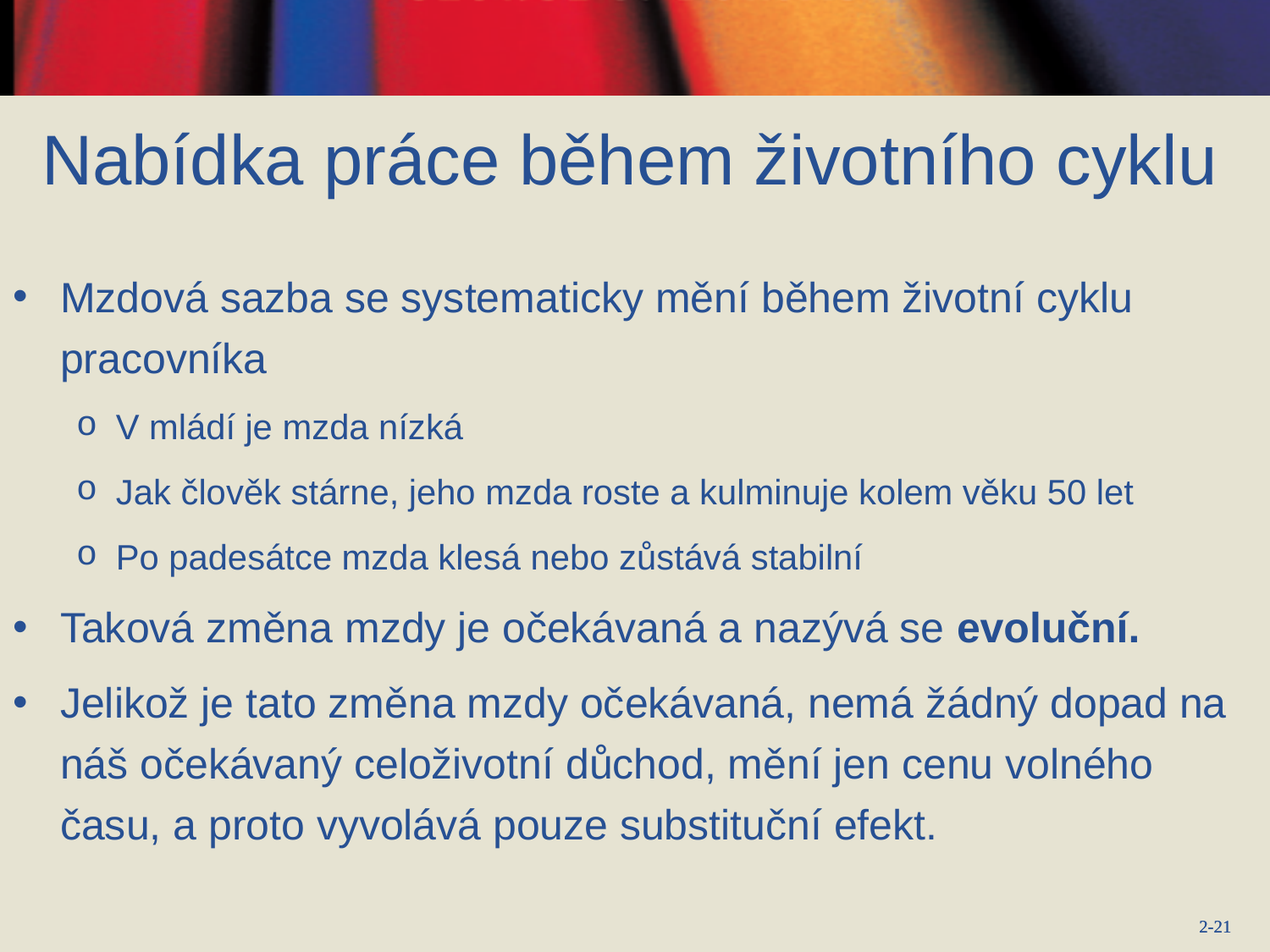

# Nabídka práce během životního cyklu
Mzdová sazba se systematicky mění během životní cyklu pracovníka
V mládí je mzda nízká
Jak člověk stárne, jeho mzda roste a kulminuje kolem věku 50 let
Po padesátce mzda klesá nebo zůstává stabilní
Taková změna mzdy je očekávaná a nazývá se evoluční.
Jelikož je tato změna mzdy očekávaná, nemá žádný dopad na náš očekávaný celoživotní důchod, mění jen cenu volného času, a proto vyvolává pouze substituční efekt.